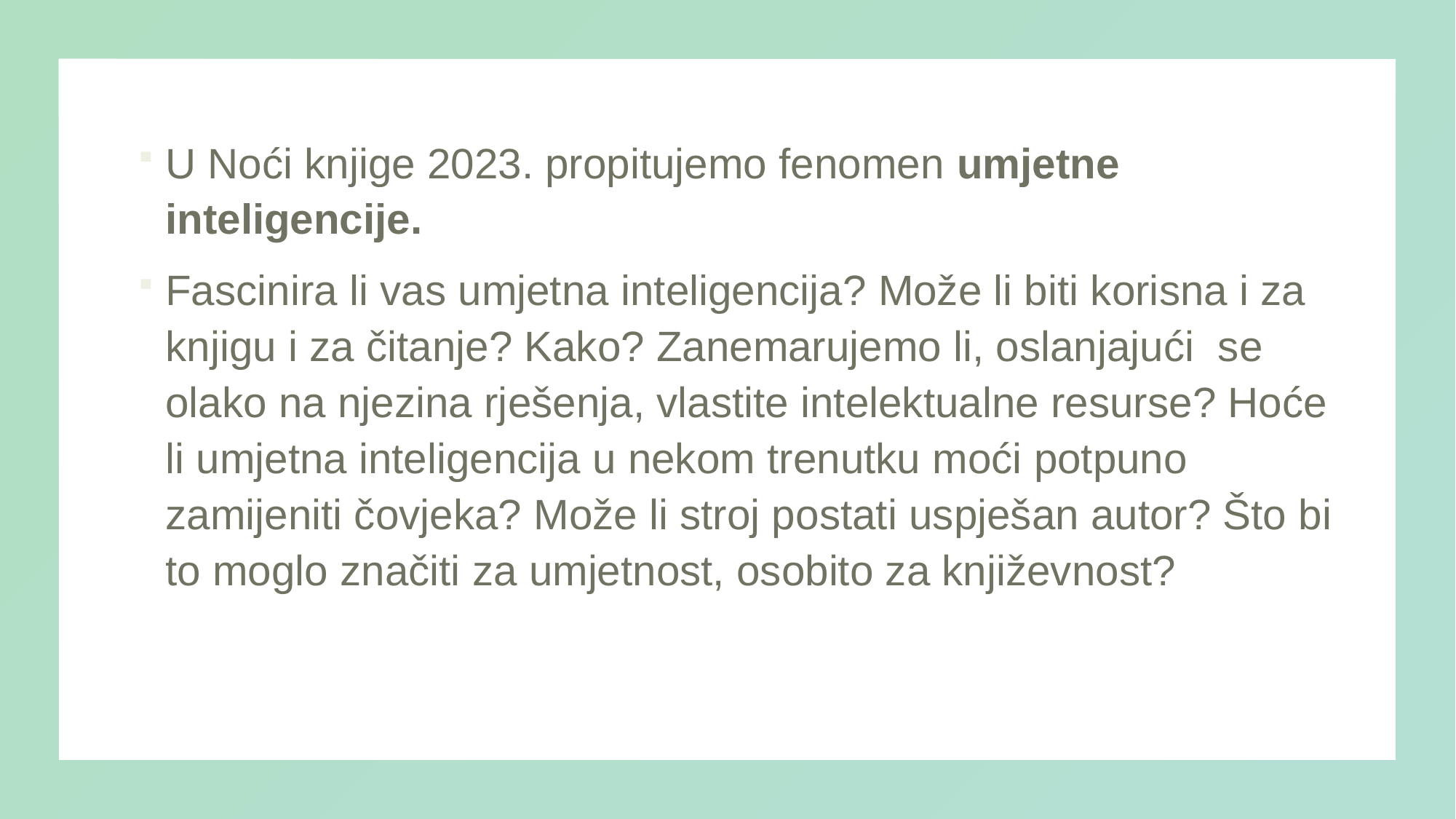

#
U Noći knjige 2023. propitujemo fenomen umjetne inteligencije.
Fascinira li vas umjetna inteligencija? Može li biti korisna i za knjigu i za čitanje? Kako? Zanemarujemo li, oslanjajući  se olako na njezina rješenja, vlastite intelektualne resurse? Hoće li umjetna inteligencija u nekom trenutku moći potpuno zamijeniti čovjeka? Može li stroj postati uspješan autor? Što bi to moglo značiti za umjetnost, osobito za književnost?